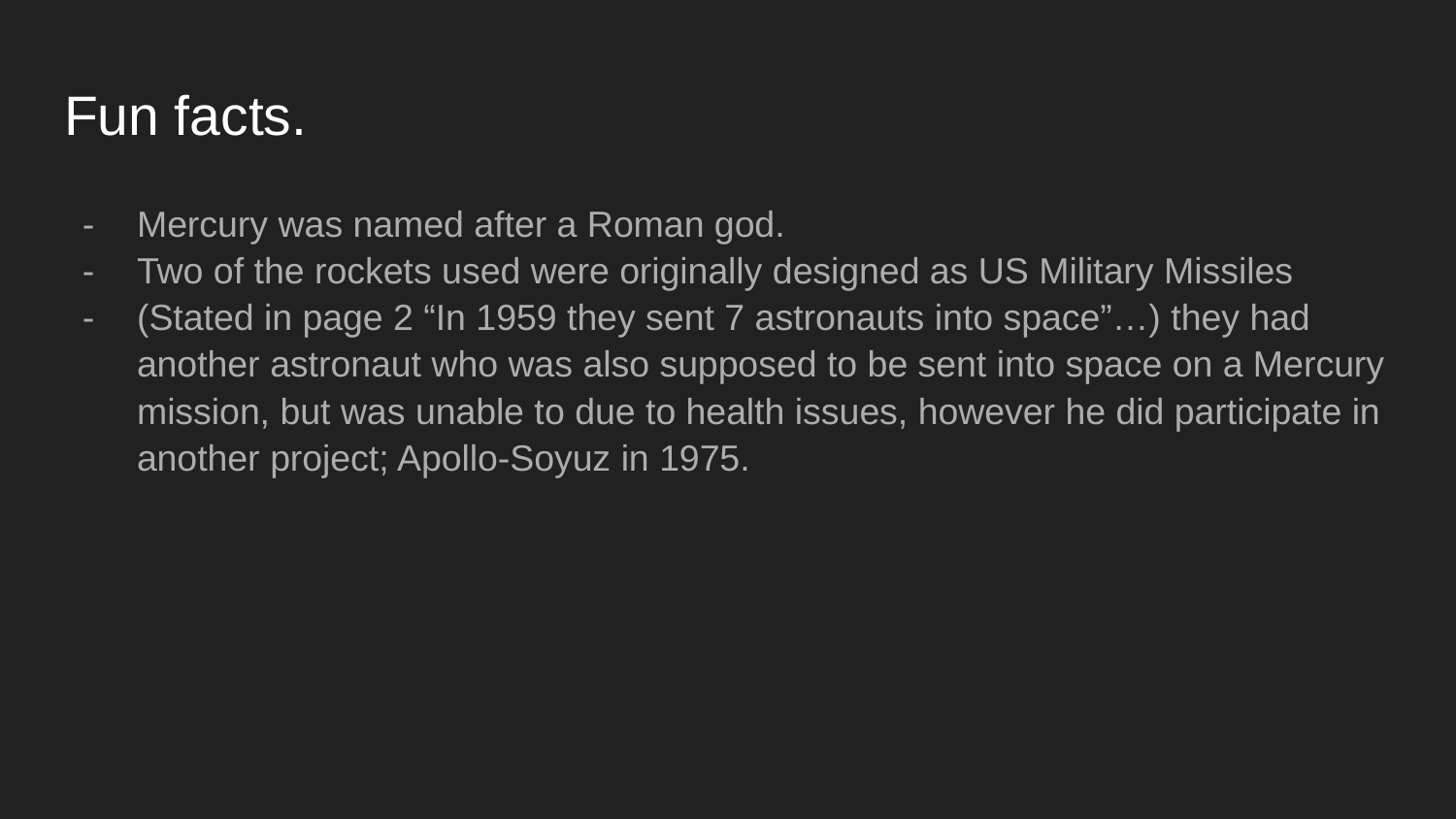

# Fun facts.
Mercury was named after a Roman god.
Two of the rockets used were originally designed as US Military Missiles
(Stated in page 2 “In 1959 they sent 7 astronauts into space”…) they had another astronaut who was also supposed to be sent into space on a Mercury mission, but was unable to due to health issues, however he did participate in another project; Apollo-Soyuz in 1975.